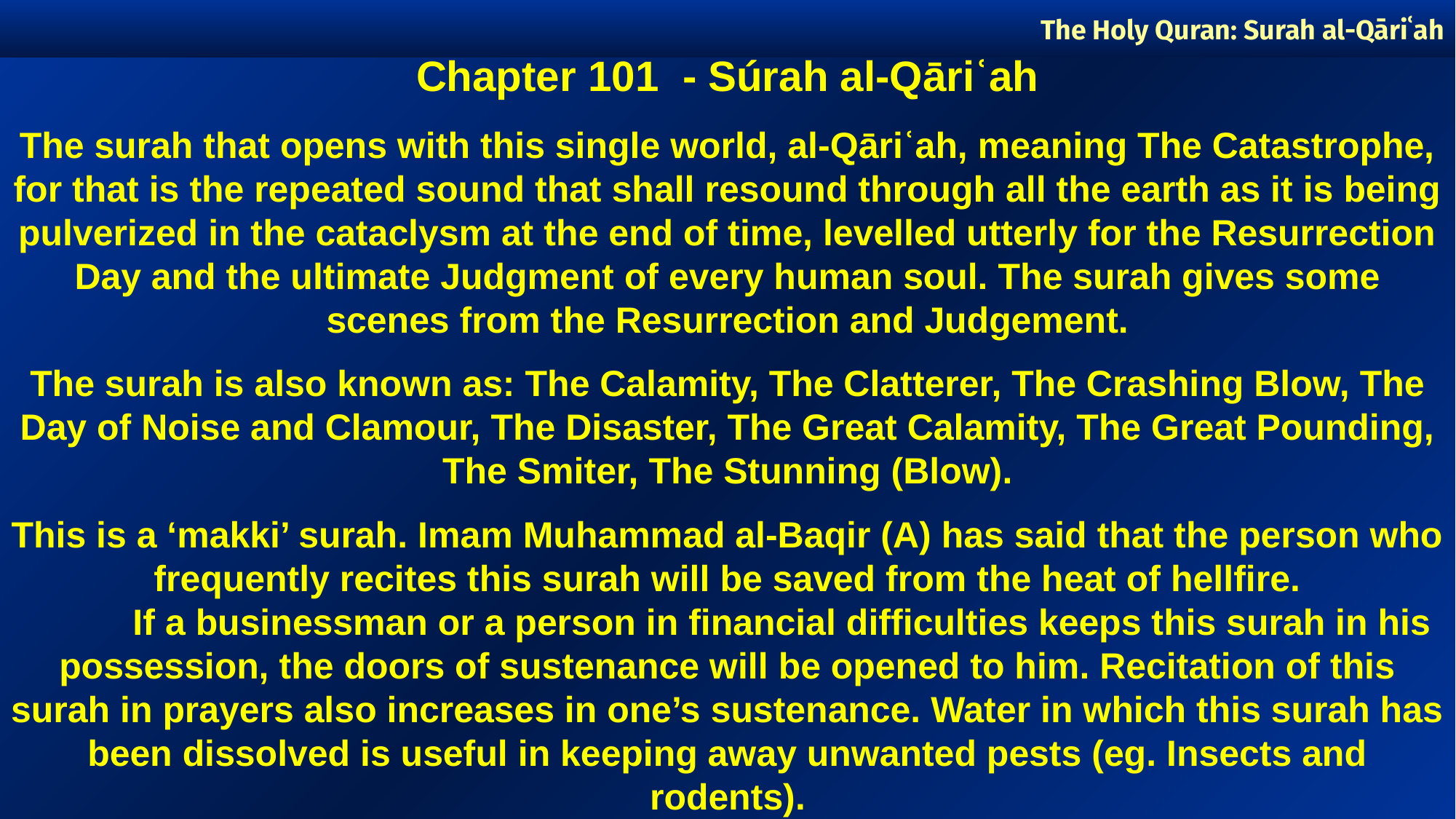

The Holy Quran: Surah al-Qāriʿah
Chapter 101  - Súrah al-Qāriʿah

The surah that opens with this single world, al-Qāriʿah, meaning The Catastrophe, for that is the repeated sound that shall resound through all the earth as it is being pulverized in the cataclysm at the end of time, levelled utterly for the Resurrection Day and the ultimate Judgment of every human soul. The surah gives some scenes from the Resurrection and Judgement.

The surah is also known as: The Calamity, The Clatterer, The Crashing Blow, The Day of Noise and Clamour, The Disaster, The Great Calamity, The Great Pounding, The Smiter, The Stunning (Blow).

This is a ‘makki’ surah. Imam Muhammad al-Baqir (A) has said that the person who frequently recites this surah will be saved from the heat of hellfire.
	If a businessman or a person in financial difficulties keeps this surah in his possession, the doors of sustenance will be opened to him. Recitation of this surah in prayers also increases in one’s sustenance. Water in which this surah has been dissolved is useful in keeping away unwanted pests (eg. Insects and rodents).